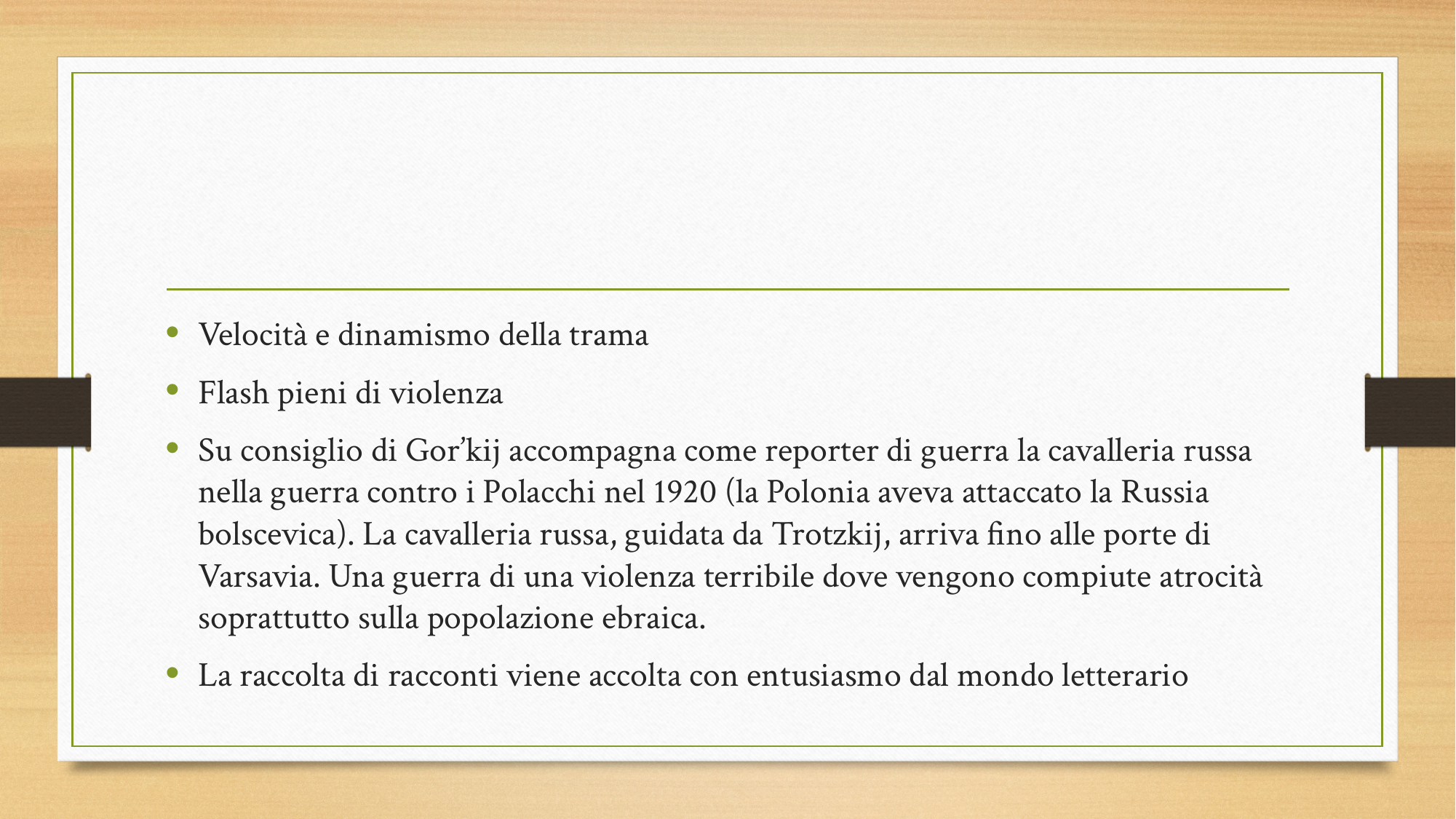

#
Velocità e dinamismo della trama
Flash pieni di violenza
Su consiglio di Gor’kij accompagna come reporter di guerra la cavalleria russa nella guerra contro i Polacchi nel 1920 (la Polonia aveva attaccato la Russia bolscevica). La cavalleria russa, guidata da Trotzkij, arriva fino alle porte di Varsavia. Una guerra di una violenza terribile dove vengono compiute atrocità soprattutto sulla popolazione ebraica.
La raccolta di racconti viene accolta con entusiasmo dal mondo letterario